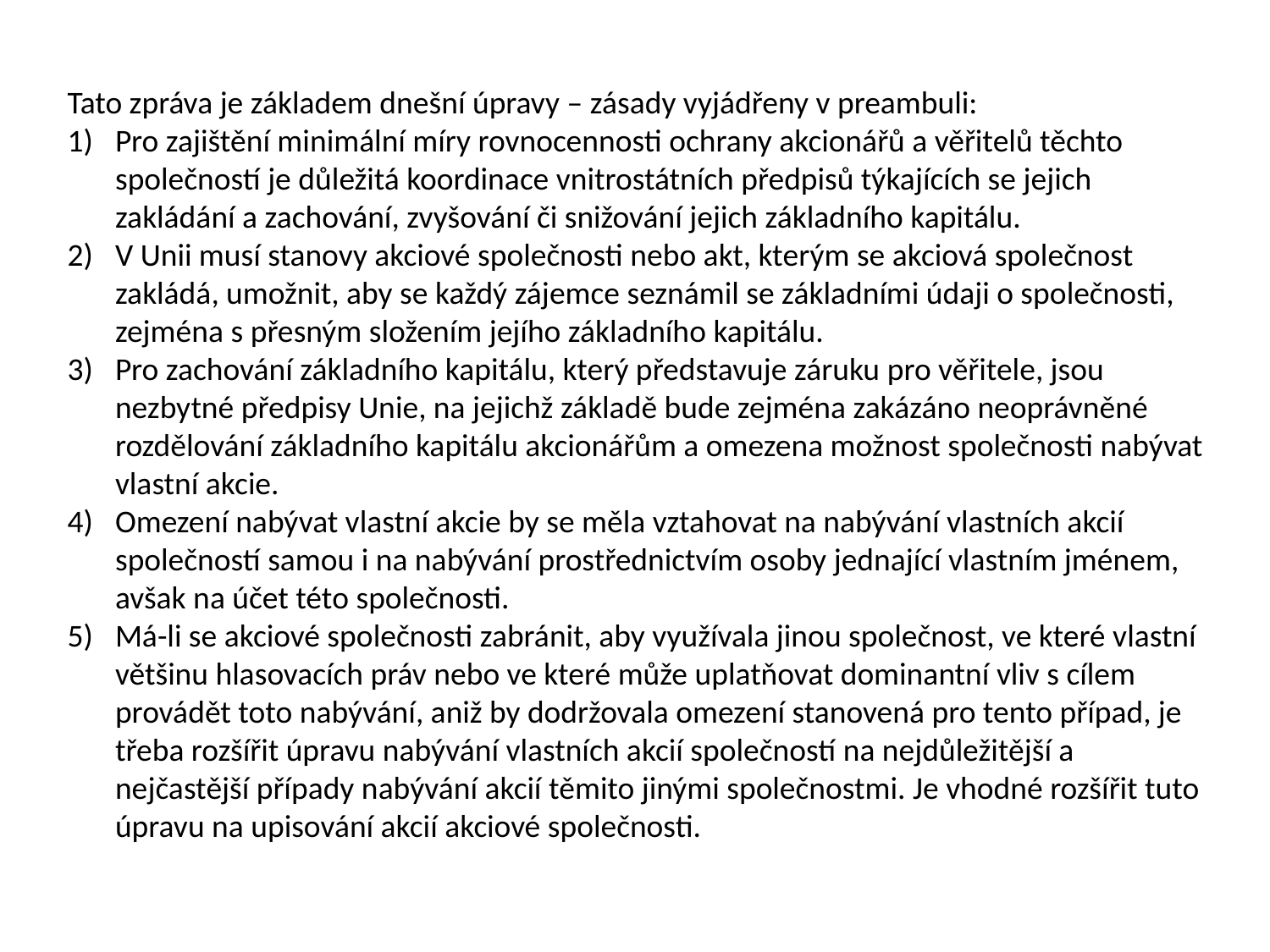

Tato zpráva je základem dnešní úpravy – zásady vyjádřeny v preambuli:
Pro zajištění minimální míry rovnocennosti ochrany akcionářů a věřitelů těchto společností je důležitá koordinace vnitrostátních předpisů týkajících se jejich zakládání a zachování, zvyšování či snižování jejich základního kapitálu.
V Unii musí stanovy akciové společnosti nebo akt, kterým se akciová společnost zakládá, umožnit, aby se každý zájemce seznámil se základními údaji o společnosti, zejména s přesným složením jejího základního kapitálu.
Pro zachování základního kapitálu, který představuje záruku pro věřitele, jsou nezbytné předpisy Unie, na jejichž základě bude zejména zakázáno neoprávněné rozdělování základního kapitálu akcionářům a omezena možnost společnosti nabývat vlastní akcie.
Omezení nabývat vlastní akcie by se měla vztahovat na nabývání vlastních akcií společností samou i na nabývání prostřednictvím osoby jednající vlastním jménem, avšak na účet této společnosti.
Má-li se akciové společnosti zabránit, aby využívala jinou společnost, ve které vlastní většinu hlasovacích práv nebo ve které může uplatňovat dominantní vliv s cílem provádět toto nabývání, aniž by dodržovala omezení stanovená pro tento případ, je třeba rozšířit úpravu nabývání vlastních akcií společností na nejdůležitější a nejčastější případy nabývání akcií těmito jinými společnostmi. Je vhodné rozšířit tuto úpravu na upisování akcií akciové společnosti.